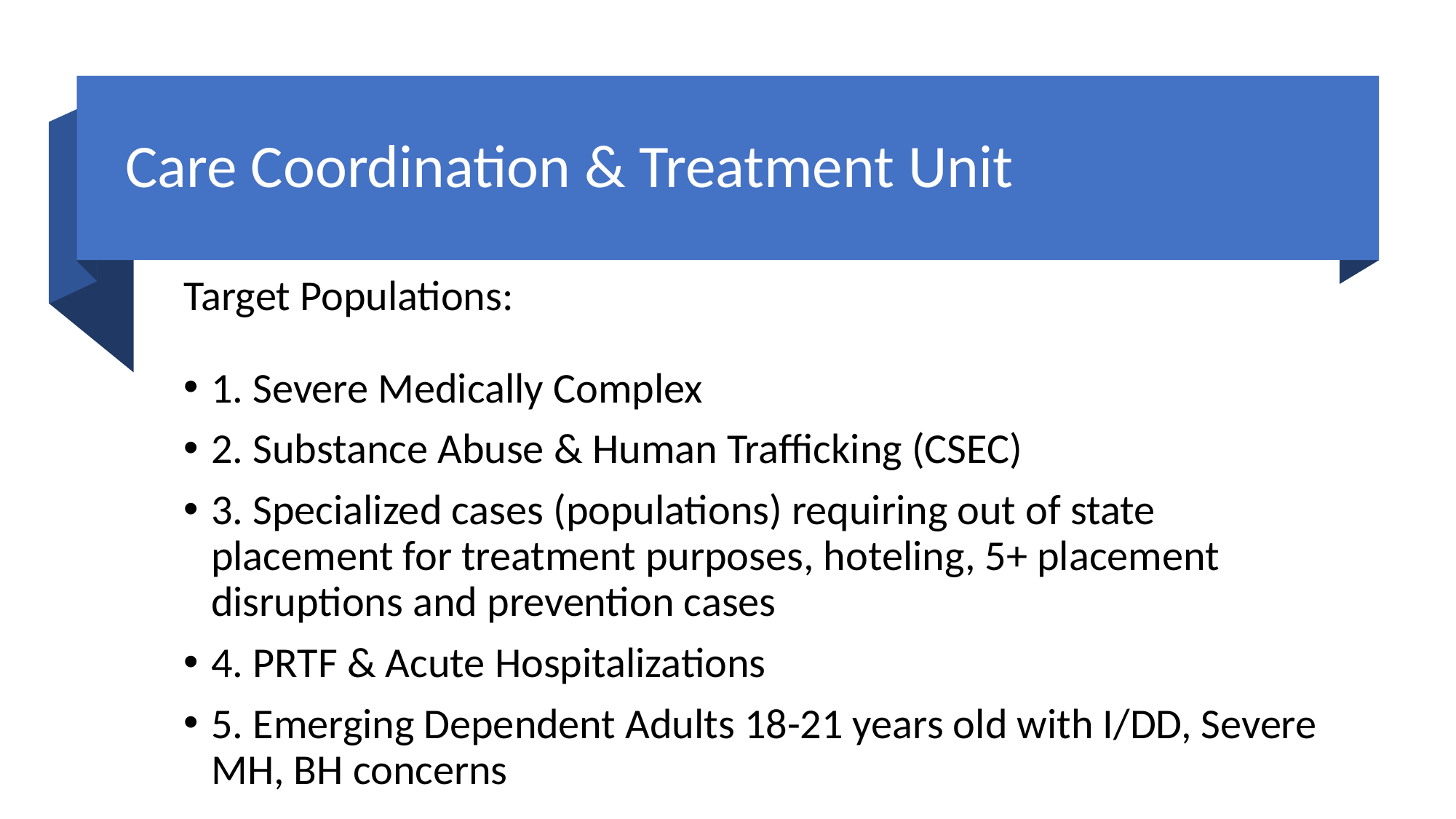

# Care Coordination & Treatment Unit

Target Populations:

1. Severe Medically Complex
2. Substance Abuse & Human Trafficking (CSEC)
3. Specialized cases (populations) requiring out of state placement for treatment purposes, hoteling, 5+ placement disruptions and prevention cases
4. PRTF & Acute Hospitalizations
5. Emerging Dependent Adults 18-21 years old with I/DD, Severe MH, BH concerns